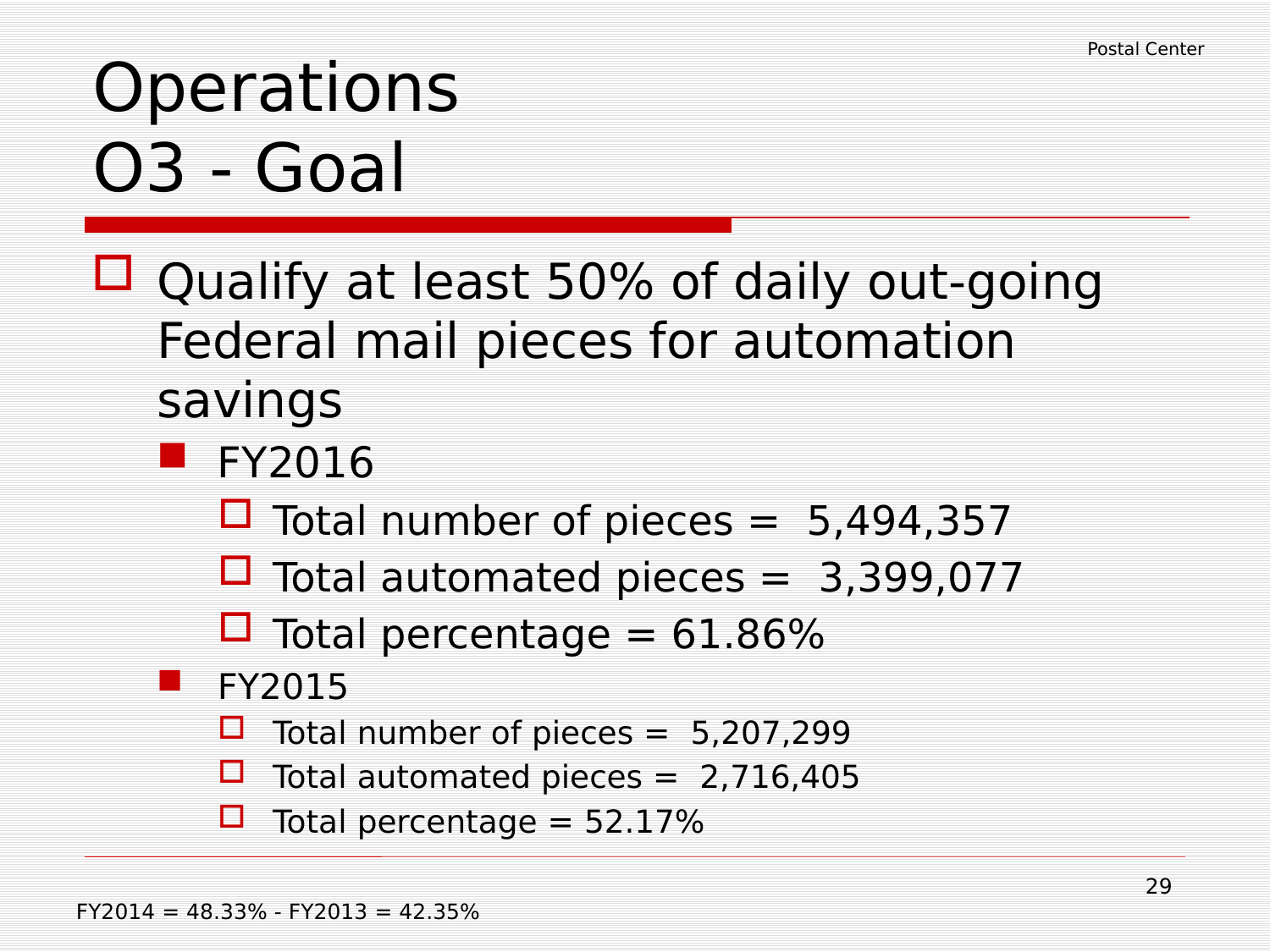

Postal Center
# Operations O3 - Goal
Qualify at least 50% of daily out-going Federal mail pieces for automation savings
FY2016
Total number of pieces =  5,494,357
Total automated pieces =  3,399,077
Total percentage = 61.86%
FY2015
Total number of pieces =  5,207,299
Total automated pieces =  2,716,405
Total percentage = 52.17%

FY2014 = 48.33% - FY2013 = 42.35%
29